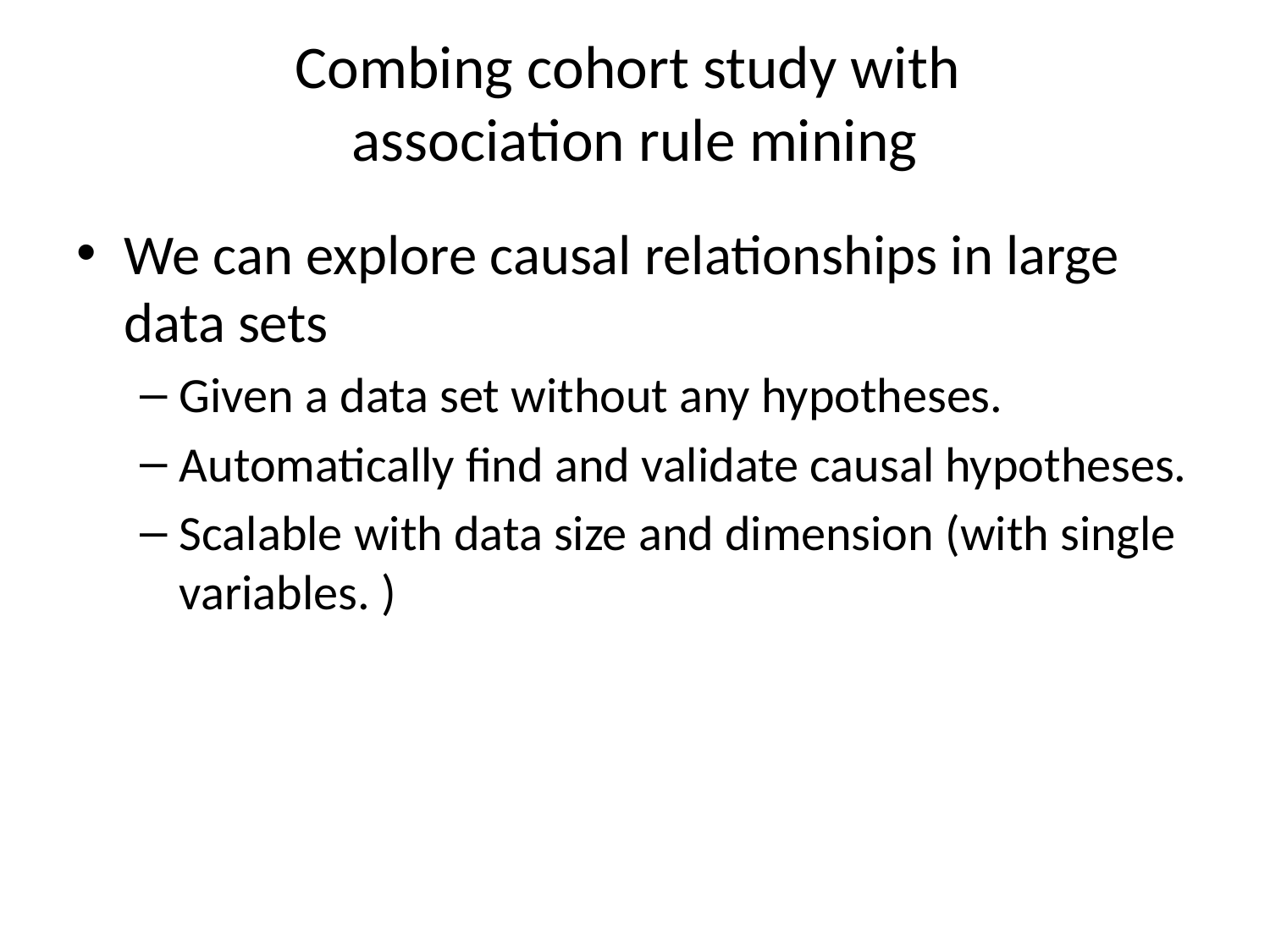

# Combing cohort study with association rule mining
We can explore causal relationships in large data sets
Given a data set without any hypotheses.
Automatically find and validate causal hypotheses.
Scalable with data size and dimension (with single variables. )